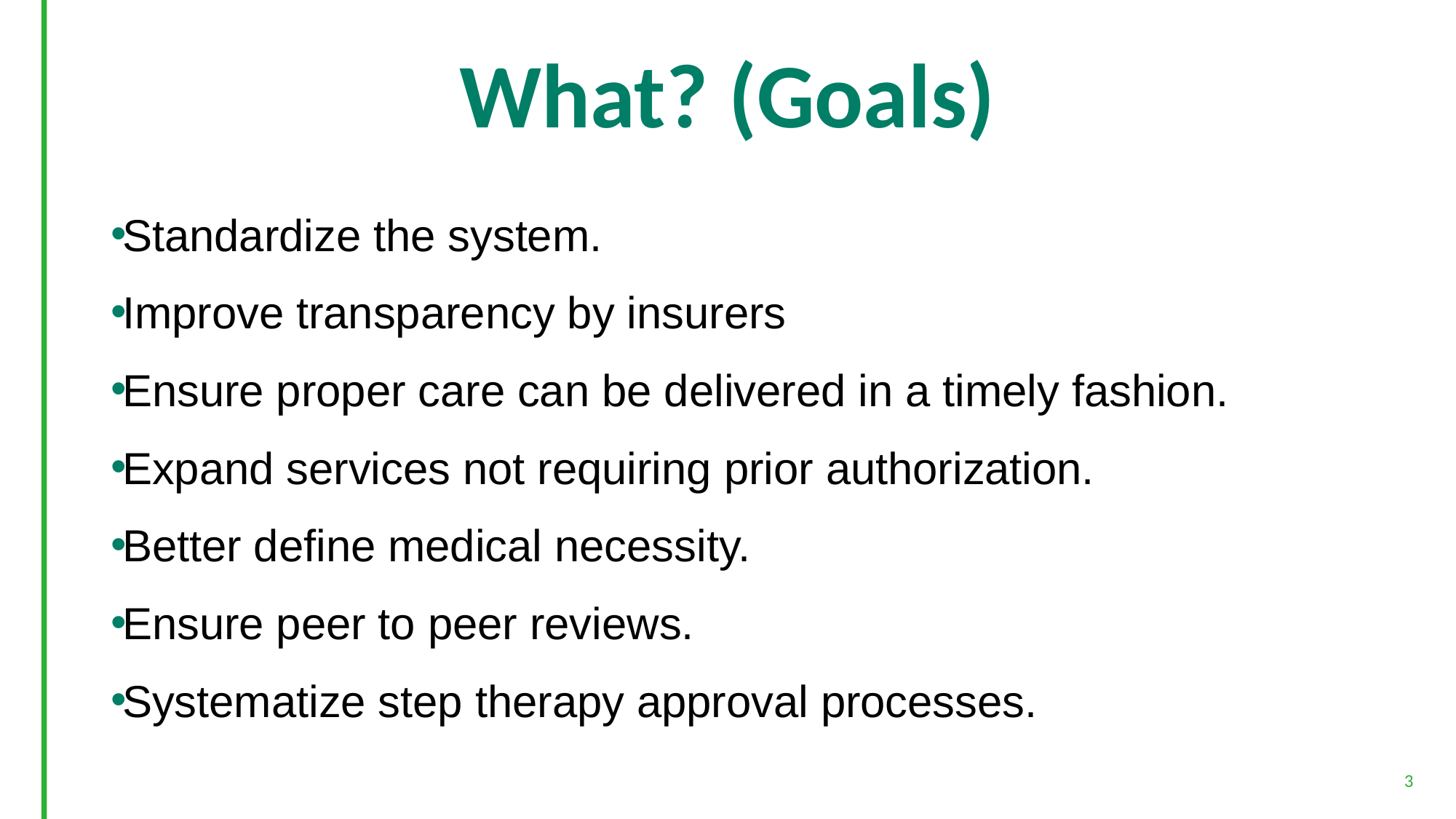

# What? (Goals)

Standardize the system.
Improve transparency by insurers
Ensure proper care can be delivered in a timely fashion.
Expand services not requiring prior authorization.
Better define medical necessity.
Ensure peer to peer reviews.
Systematize step therapy approval processes.
3